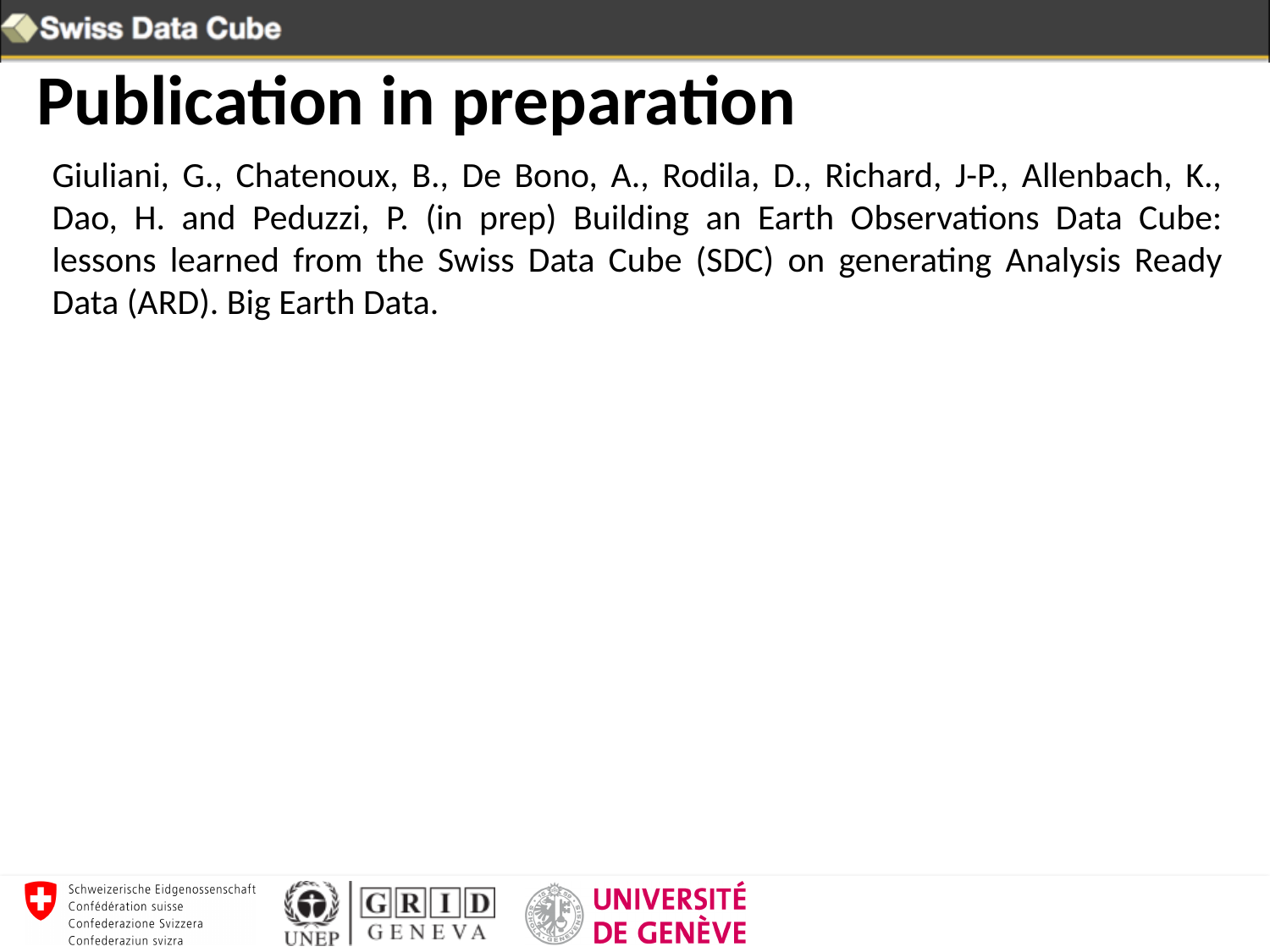

Publication in preparation
Giuliani, G., Chatenoux, B., De Bono, A., Rodila, D., Richard, J-P., Allenbach, K., Dao, H. and Peduzzi, P. (in prep) Building an Earth Observations Data Cube: lessons learned from the Swiss Data Cube (SDC) on generating Analysis Ready Data (ARD). Big Earth Data.